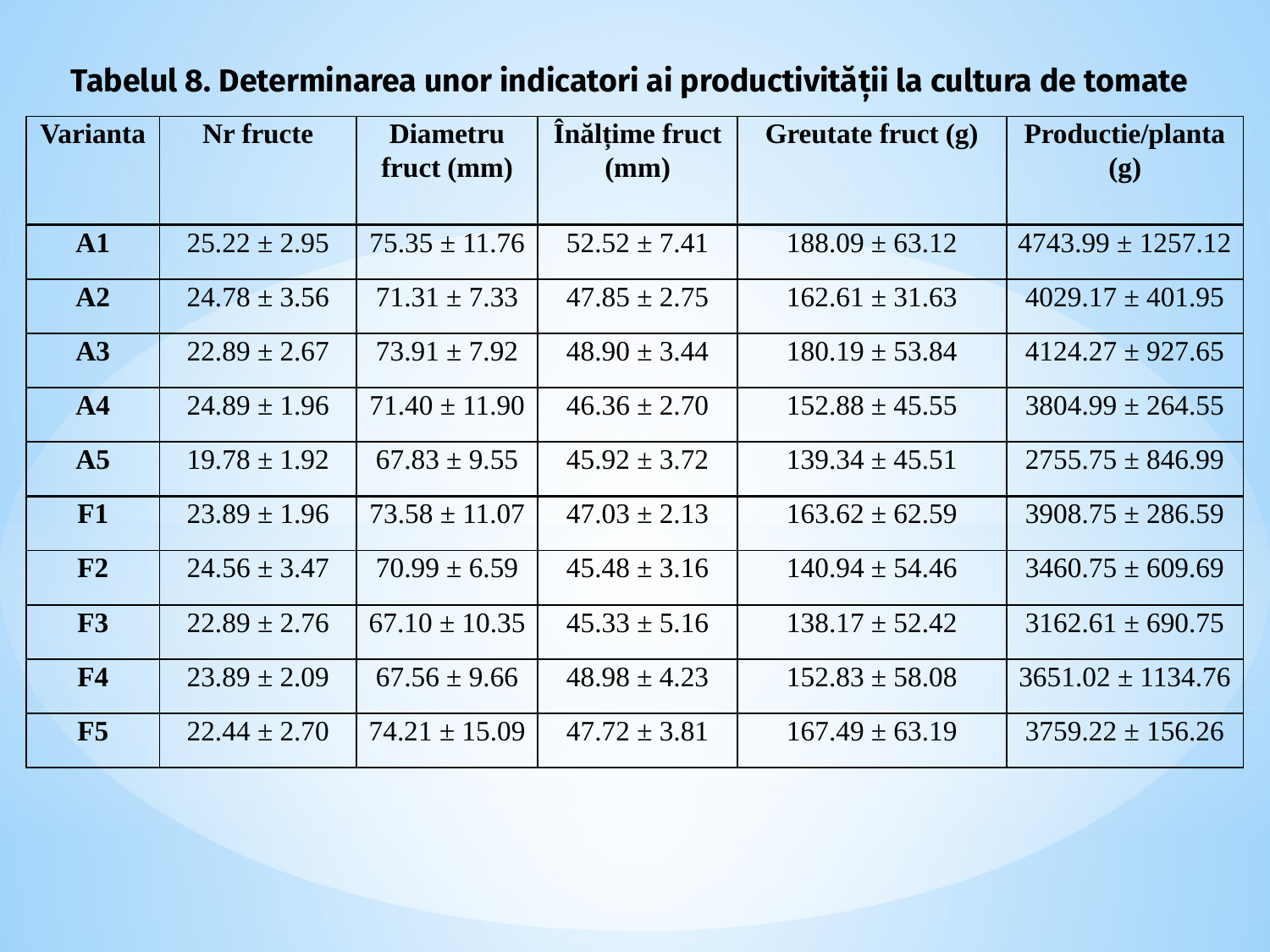

Tabelul 8. Determinarea unor indicatori ai productivității la cultura de tomate
| Varianta | Nr fructe | Diametru fruct (mm) | Înălțime fruct (mm) | Greutate fruct (g) | Productie/planta (g) |
| --- | --- | --- | --- | --- | --- |
| A1 | 25.22 ± 2.95 | 75.35 ± 11.76 | 52.52 ± 7.41 | 188.09 ± 63.12 | 4743.99 ± 1257.12 |
| A2 | 24.78 ± 3.56 | 71.31 ± 7.33 | 47.85 ± 2.75 | 162.61 ± 31.63 | 4029.17 ± 401.95 |
| A3 | 22.89 ± 2.67 | 73.91 ± 7.92 | 48.90 ± 3.44 | 180.19 ± 53.84 | 4124.27 ± 927.65 |
| A4 | 24.89 ± 1.96 | 71.40 ± 11.90 | 46.36 ± 2.70 | 152.88 ± 45.55 | 3804.99 ± 264.55 |
| A5 | 19.78 ± 1.92 | 67.83 ± 9.55 | 45.92 ± 3.72 | 139.34 ± 45.51 | 2755.75 ± 846.99 |
| F1 | 23.89 ± 1.96 | 73.58 ± 11.07 | 47.03 ± 2.13 | 163.62 ± 62.59 | 3908.75 ± 286.59 |
| F2 | 24.56 ± 3.47 | 70.99 ± 6.59 | 45.48 ± 3.16 | 140.94 ± 54.46 | 3460.75 ± 609.69 |
| F3 | 22.89 ± 2.76 | 67.10 ± 10.35 | 45.33 ± 5.16 | 138.17 ± 52.42 | 3162.61 ± 690.75 |
| F4 | 23.89 ± 2.09 | 67.56 ± 9.66 | 48.98 ± 4.23 | 152.83 ± 58.08 | 3651.02 ± 1134.76 |
| F5 | 22.44 ± 2.70 | 74.21 ± 15.09 | 47.72 ± 3.81 | 167.49 ± 63.19 | 3759.22 ± 156.26 |